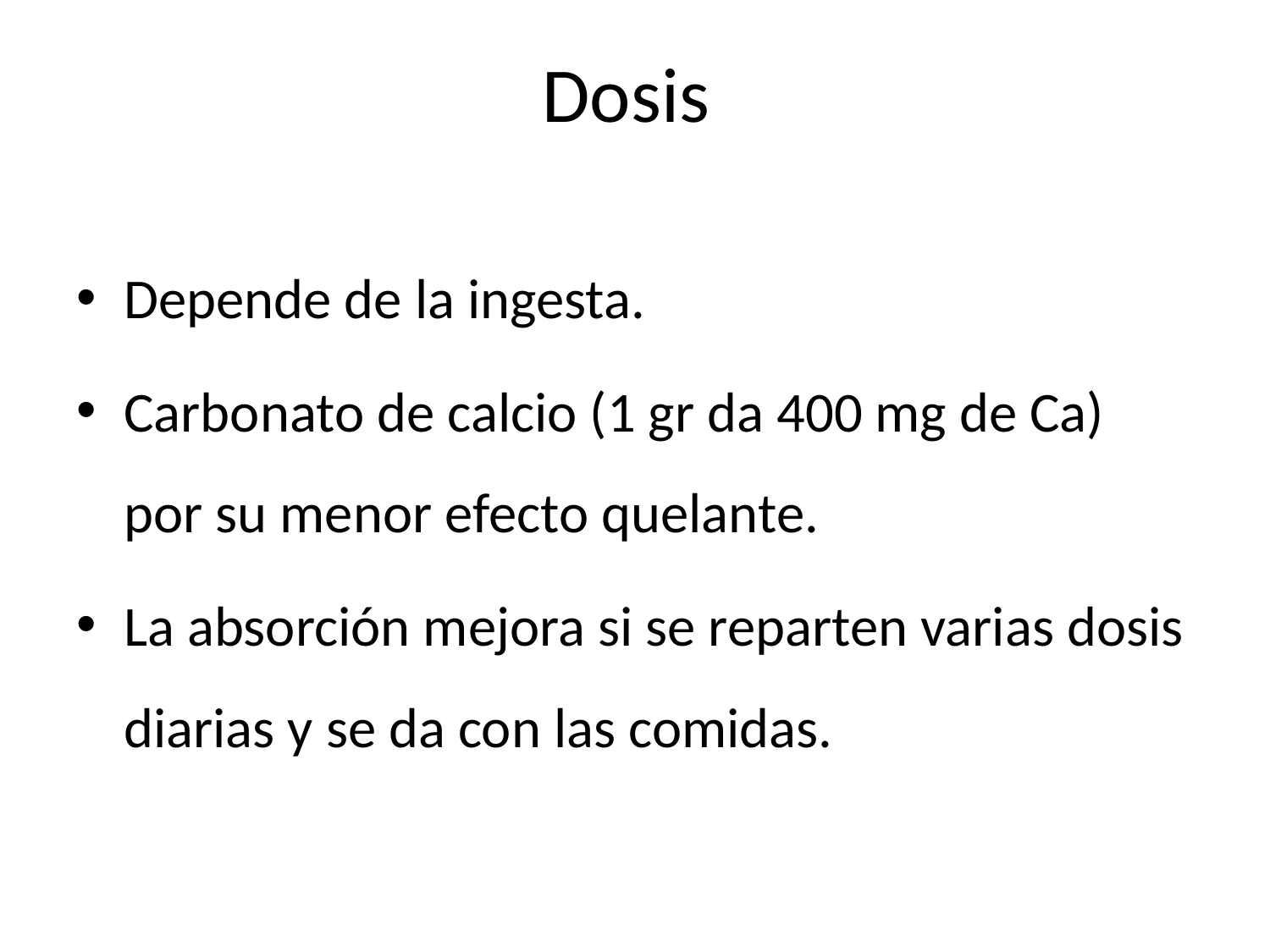

# Dosis
Depende de la ingesta.
Carbonato de calcio (1 gr da 400 mg de Ca) por su menor efecto quelante.
La absorción mejora si se reparten varias dosis diarias y se da con las comidas.